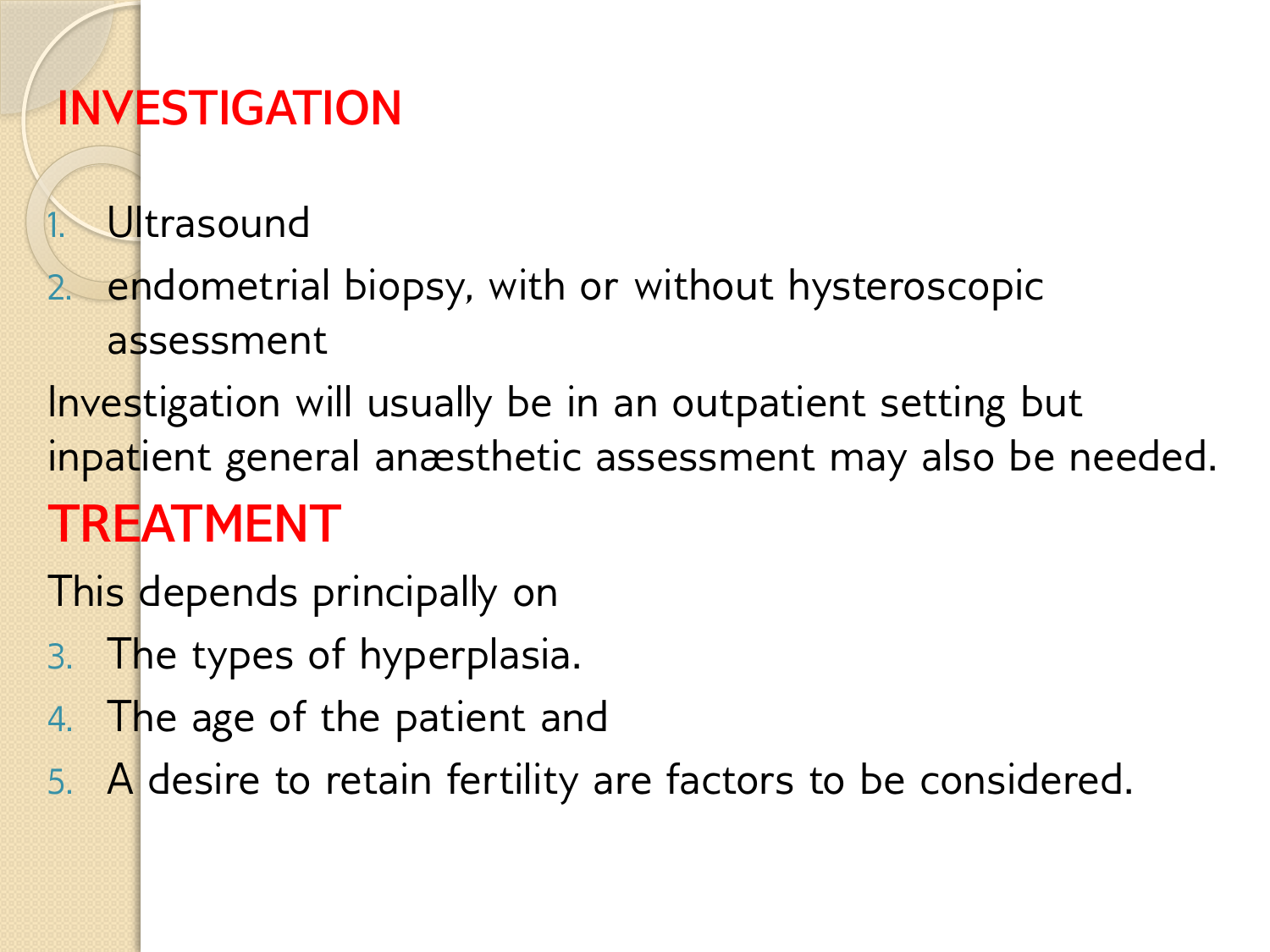

# INVESTIGATION
Ultrasound
endometrial biopsy, with or without hysteroscopic assessment
Investigation will usually be in an outpatient setting but inpatient general anaesthetic assessment may also be needed.
TREATMENT
This depends principally on
The types of hyperplasia.
The age of the patient and
A desire to retain fertility are factors to be considered.